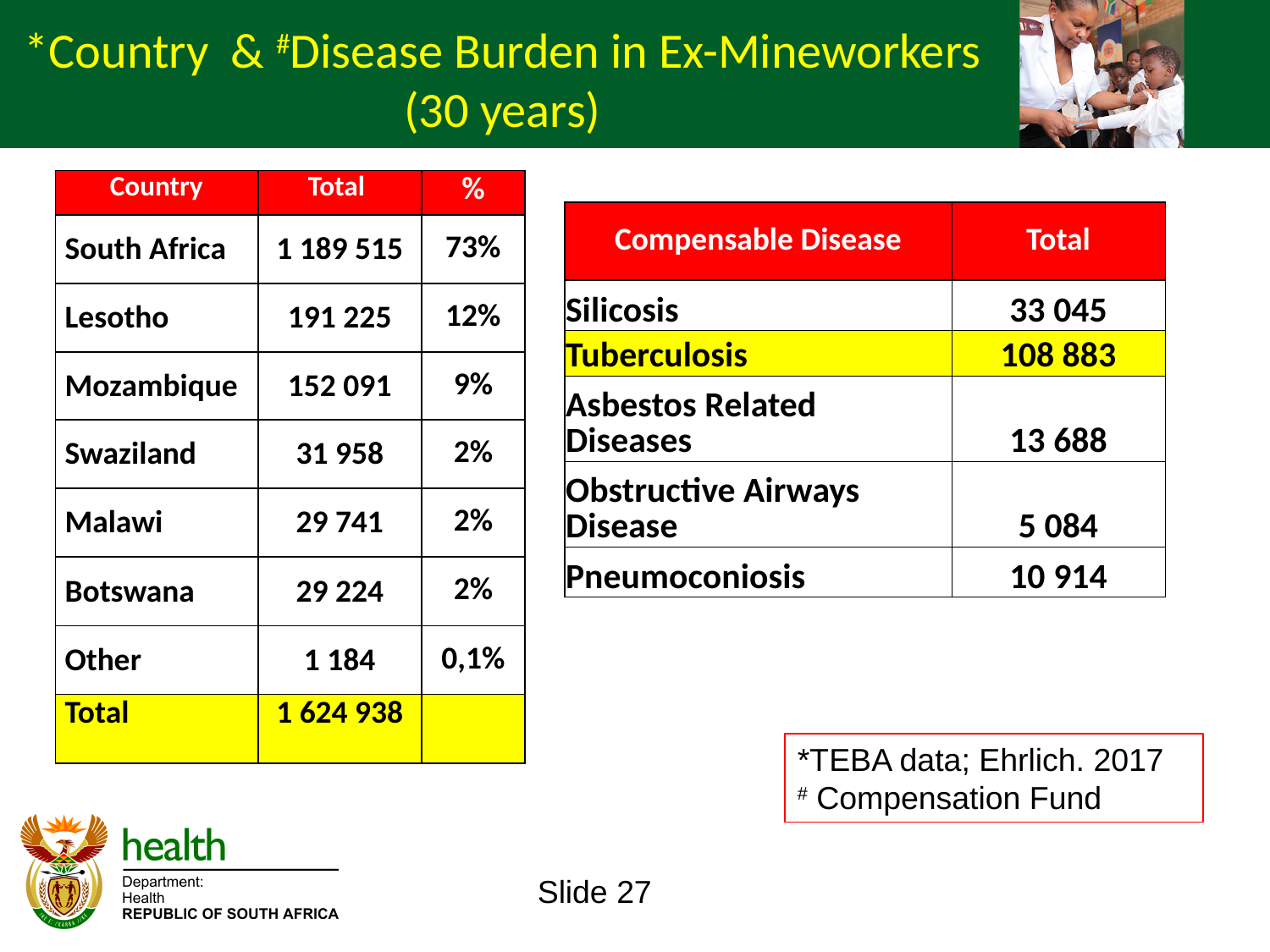

# *Country  & #Disease Burden in Ex-Mineworkers (30 years)
| Country | Total | % |
| --- | --- | --- |
| South Africa | 1 189 515 | 73% |
| Lesotho | 191 225 | 12% |
| Mozambique | 152 091 | 9% |
| Swaziland | 31 958 | 2% |
| Malawi | 29 741 | 2% |
| Botswana | 29 224 | 2% |
| Other | 1 184 | 0,1% |
| Total | 1 624 938 |  |
| Compensable Disease | Total |
| --- | --- |
| Silicosis | 33 045 |
| Tuberculosis | 108 883 |
| Asbestos Related Diseases | 13 688 |
| Obstructive Airways Disease | 5 084 |
| Pneumoconiosis | 10 914 |
*TEBA data; Ehrlich. 2017
# Compensation Fund
Slide 27
27